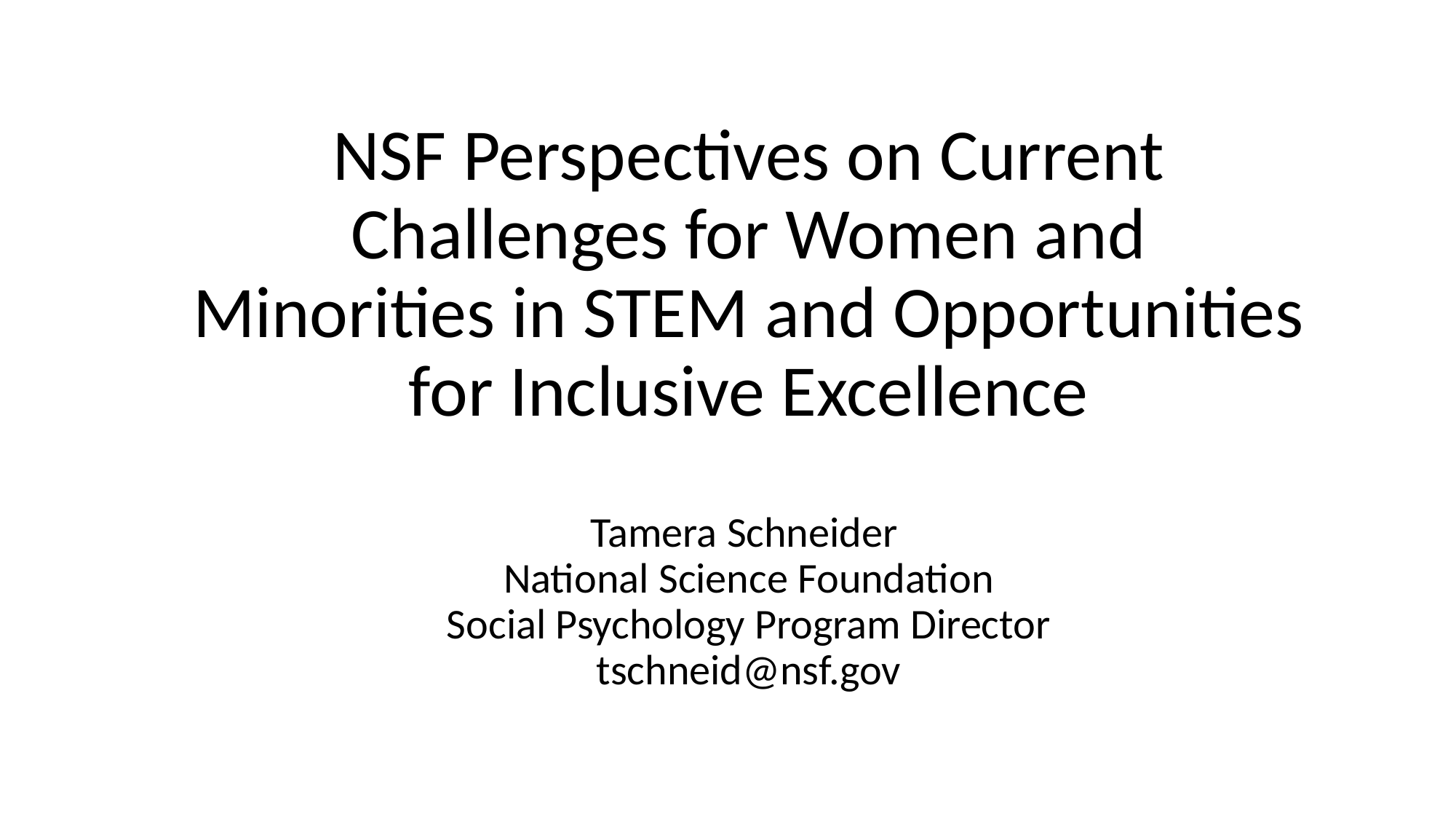

# NSF Perspectives on Current Challenges for Women and Minorities in STEM and Opportunities for Inclusive Excellence Tamera Schneider National Science Foundation Social Psychology Program Director tschneid@nsf.gov